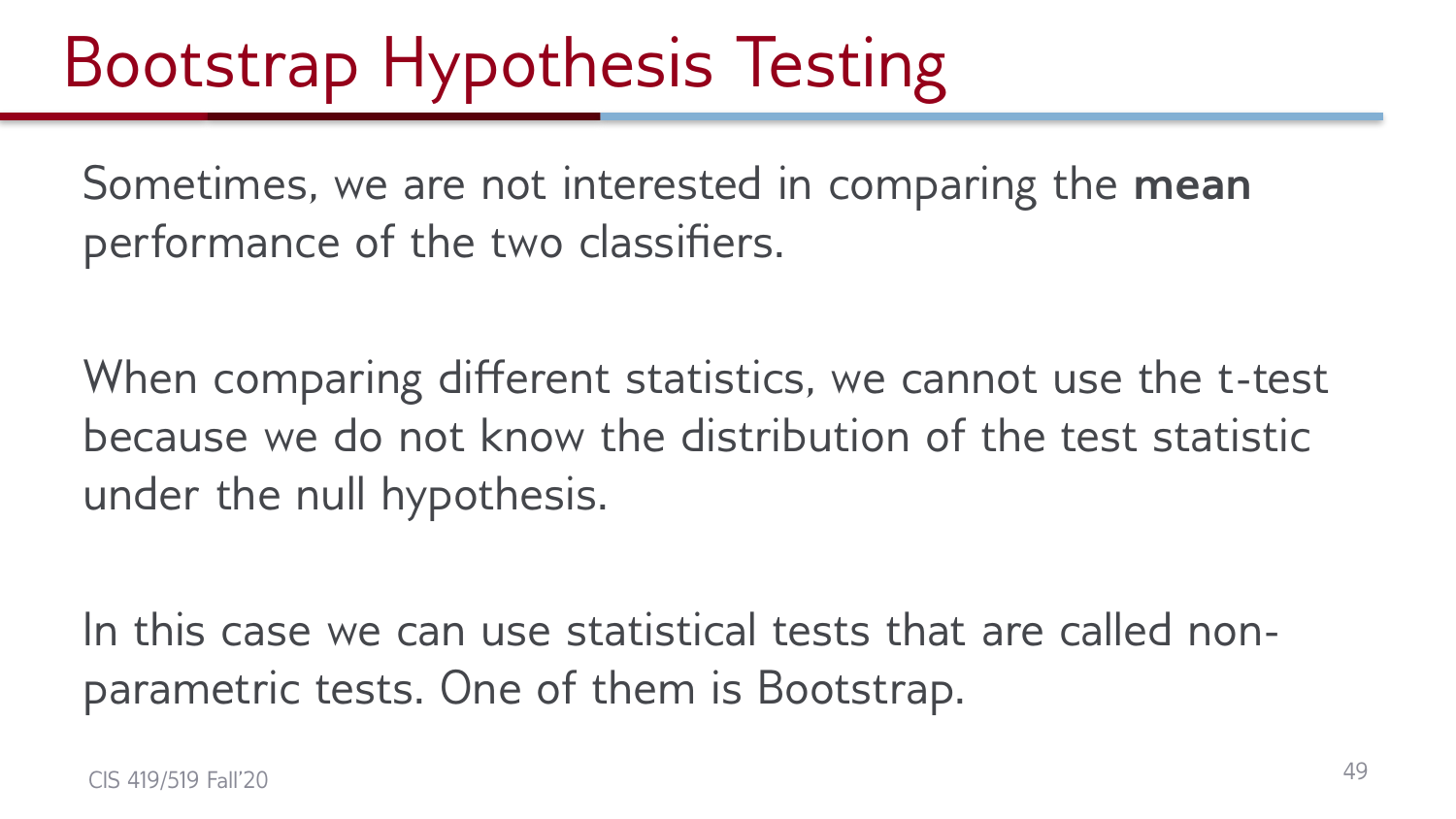

# Bootstrap Hypothesis Testing
Sometimes, we are not interested in comparing the mean performance of the two classifiers.

When comparing different statistics, we cannot use the t-test because we do not know the distribution of the test statistic under the null hypothesis.

In this case we can use statistical tests that are called non-parametric tests. One of them is Bootstrap.

49